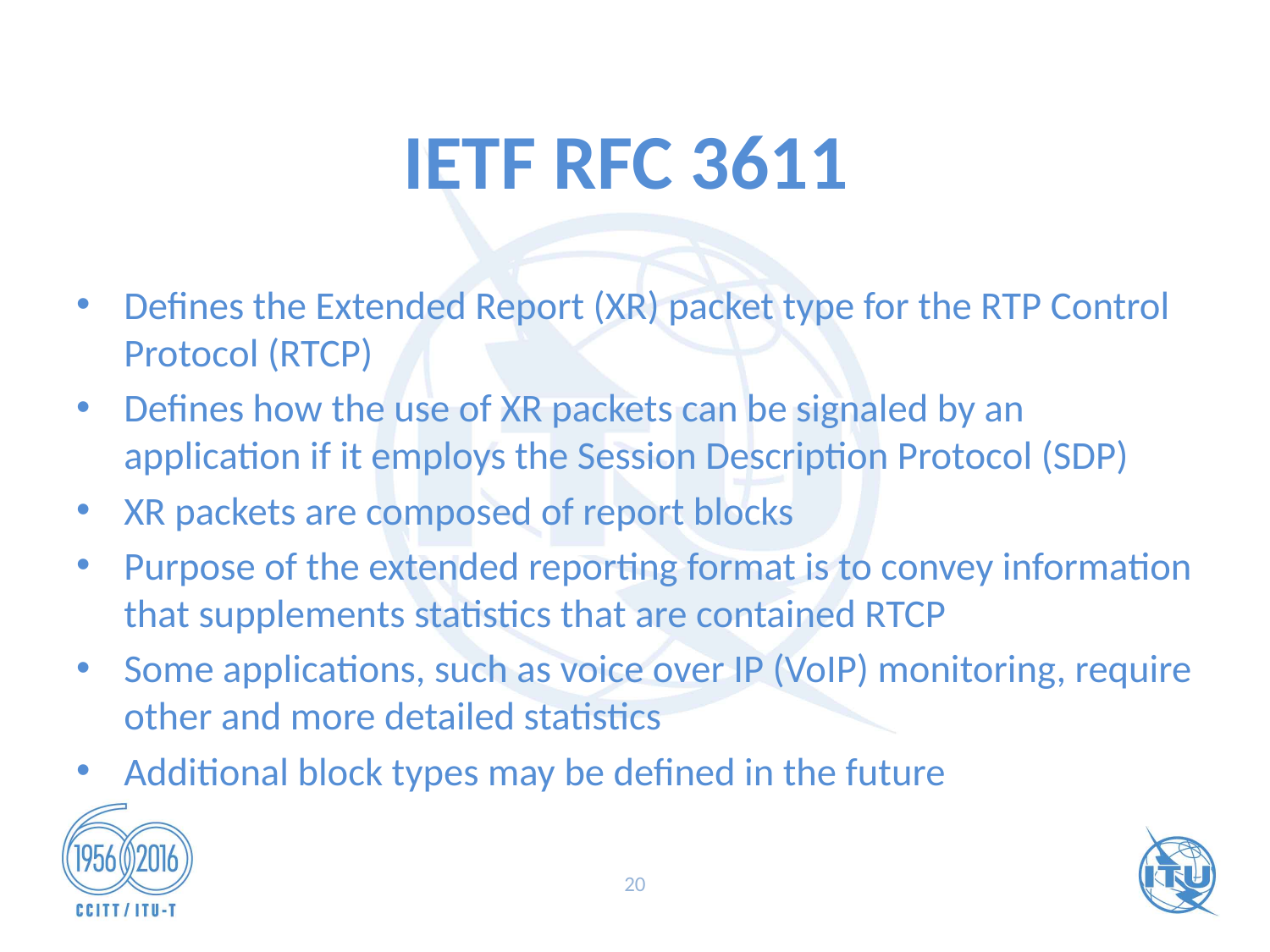

# IETF RFC 3611
Defines the Extended Report (XR) packet type for the RTP Control Protocol (RTCP)
Defines how the use of XR packets can be signaled by an application if it employs the Session Description Protocol (SDP)
XR packets are composed of report blocks
Purpose of the extended reporting format is to convey information that supplements statistics that are contained RTCP
Some applications, such as voice over IP (VoIP) monitoring, require other and more detailed statistics
Additional block types may be defined in the future
20